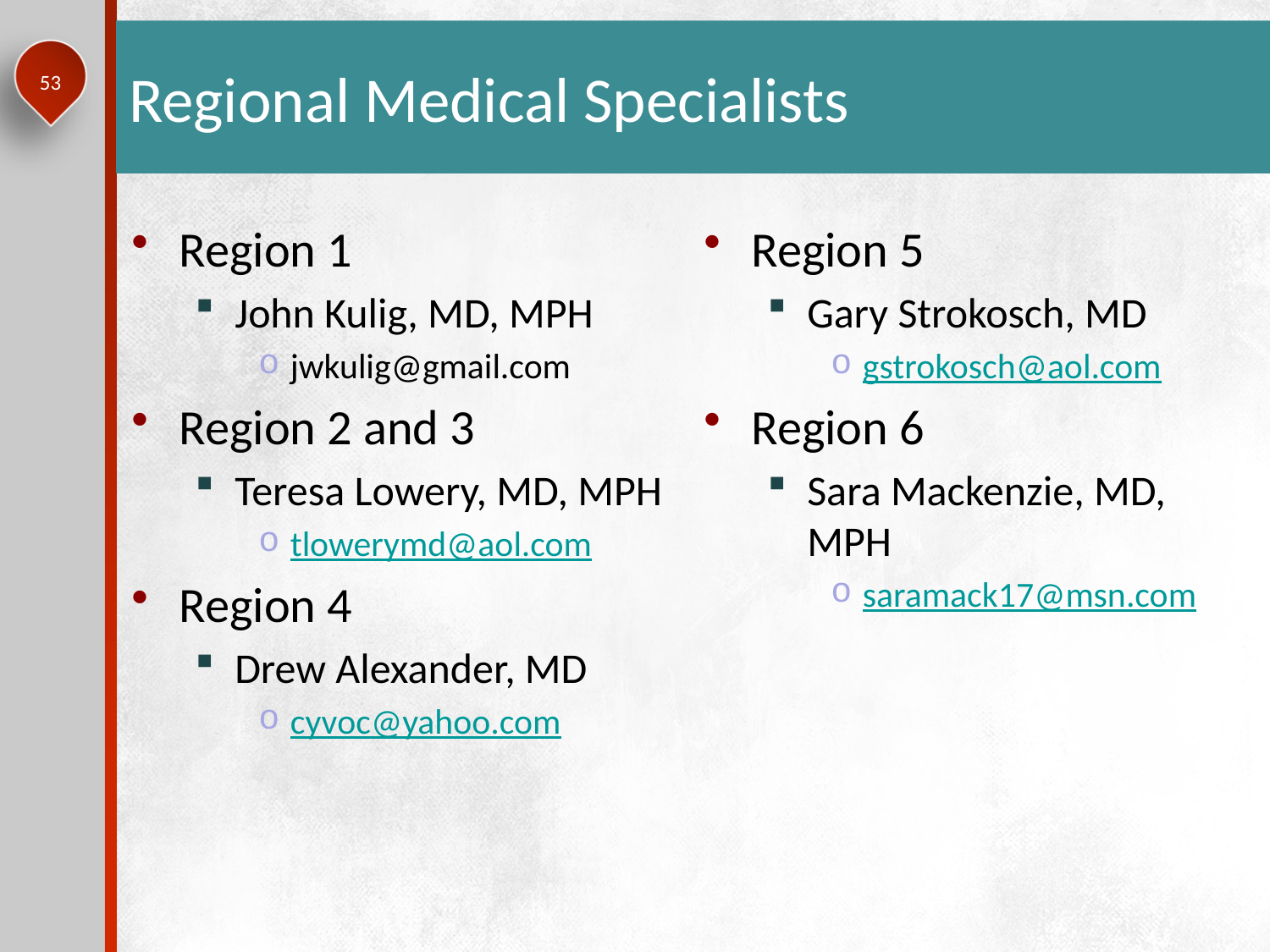

# Regional Medical Specialists
Region 1
John Kulig, MD, MPH
jwkulig@gmail.com
Region 2 and 3
Teresa Lowery, MD, MPH
tlowerymd@aol.com
Region 4
Drew Alexander, MD
cyvoc@yahoo.com

Region 5
Gary Strokosch, MD
gstrokosch@aol.com
Region 6
Sara Mackenzie, MD, MPH
saramack17@msn.com